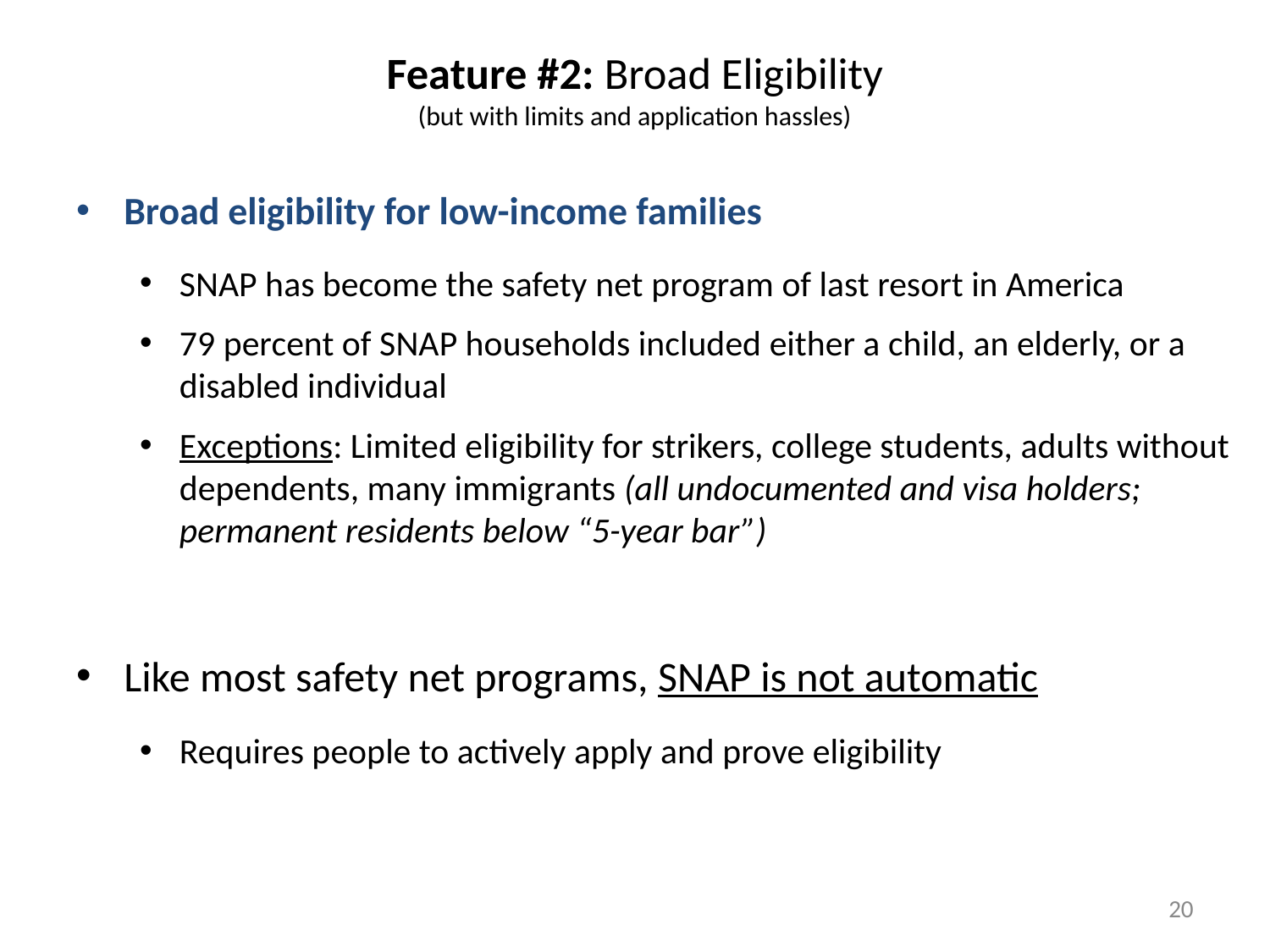

# Feature #2: Broad Eligibility (but with limits and application hassles)
Broad eligibility for low-income families
SNAP has become the safety net program of last resort in America
79 percent of SNAP households included either a child, an elderly, or a disabled individual
Exceptions: Limited eligibility for strikers, college students, adults without dependents, many immigrants (all undocumented and visa holders; permanent residents below “5-year bar”)

Like most safety net programs, SNAP is not automatic
Requires people to actively apply and prove eligibility

20